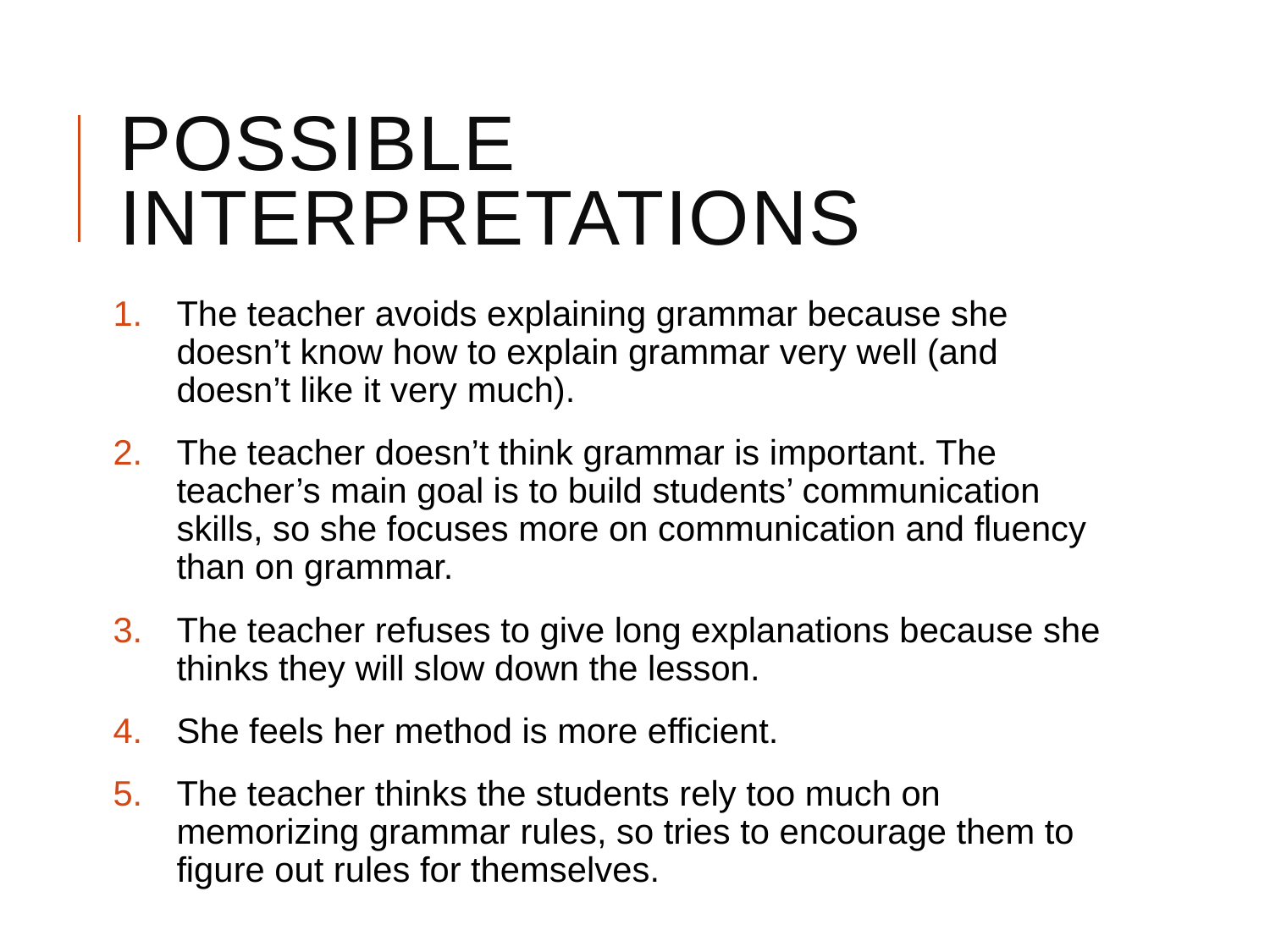

# Possible Interpretations
The teacher avoids explaining grammar because she doesn’t know how to explain grammar very well (and doesn’t like it very much).
The teacher doesn’t think grammar is important. The teacher’s main goal is to build students’ communication skills, so she focuses more on communication and fluency than on grammar.
The teacher refuses to give long explanations because she thinks they will slow down the lesson.
She feels her method is more efficient.
The teacher thinks the students rely too much on memorizing grammar rules, so tries to encourage them to figure out rules for themselves.